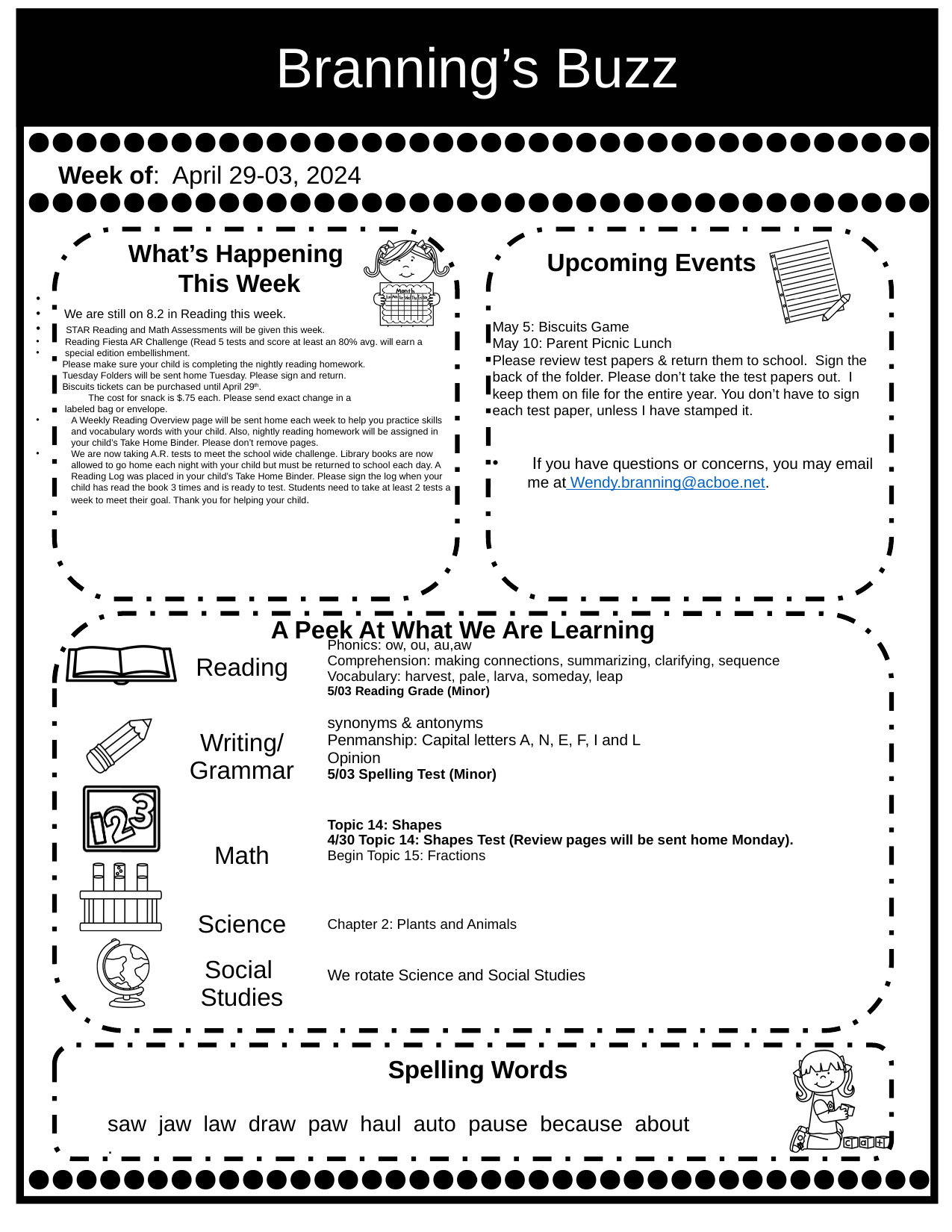

Branning’s Buzz
Week of:  April 29-03, 2024

What’s Happening
This Week
Upcoming Events

May 5: Biscuits Game
May 10: Parent Picnic Lunch
Please review test papers & return them to school.  Sign the back of the folder. Please don’t take the test papers out.  I keep them on file for the entire year. You don’t have to sign each test paper, unless I have stamped it.

 If you have questions or concerns, you may email me at Wendy.branning@acboe.net.

  We are still on 8.2 in Reading this week.
   STAR Reading and Math Assessments will be given this week.
   Reading Fiesta AR Challenge (Read 5 tests and score at least an 80% avg. will earn a
   special edition embellishment.
          Please make sure your child is completing the nightly reading homework.
          Tuesday Folders will be sent home Tuesday. Please sign and return.
          Biscuits tickets can be purchased until April 29th.
                    The cost for snack is $.75 each. Please send exact change in a
           labeled bag or envelope.
A Weekly Reading Overview page will be sent home each week to help you practice skills and vocabulary words with your child. Also, nightly reading homework will be assigned in your child’s Take Home Binder. Please don’t remove pages.
We are now taking A.R. tests to meet the school wide challenge. Library books are now allowed to go home each night with your child but must be returned to school each day. A Reading Log was placed in your child’s Take Home Binder. Please sign the log when your child has read the book 3 times and is ready to test. Students need to take at least 2 tests a week to meet their goal. Thank you for helping your child.

A Peek At What We Are Learning

| Reading | Phonics: ow, ou, au,aw Comprehension: making connections, summarizing, clarifying, sequence Vocabulary: harvest, pale, larva, someday, leap 5/03 Reading Grade (Minor) |
| --- | --- |
| Writing/ Grammar | synonyms & antonyms Penmanship: Capital letters A, N, E, F, I and L Opinion 5/03 Spelling Test (Minor) |
| Math | Topic 14: Shapes 4/30 Topic 14: Shapes Test (Review pages will be sent home Monday). Begin Topic 15: Fractions |
| Science | Chapter 2: Plants and Animals |
| Social Studies | We rotate Science and Social Studies |

Spelling Words
saw  jaw  law  draw  paw  haul  auto  pause  because  about
.